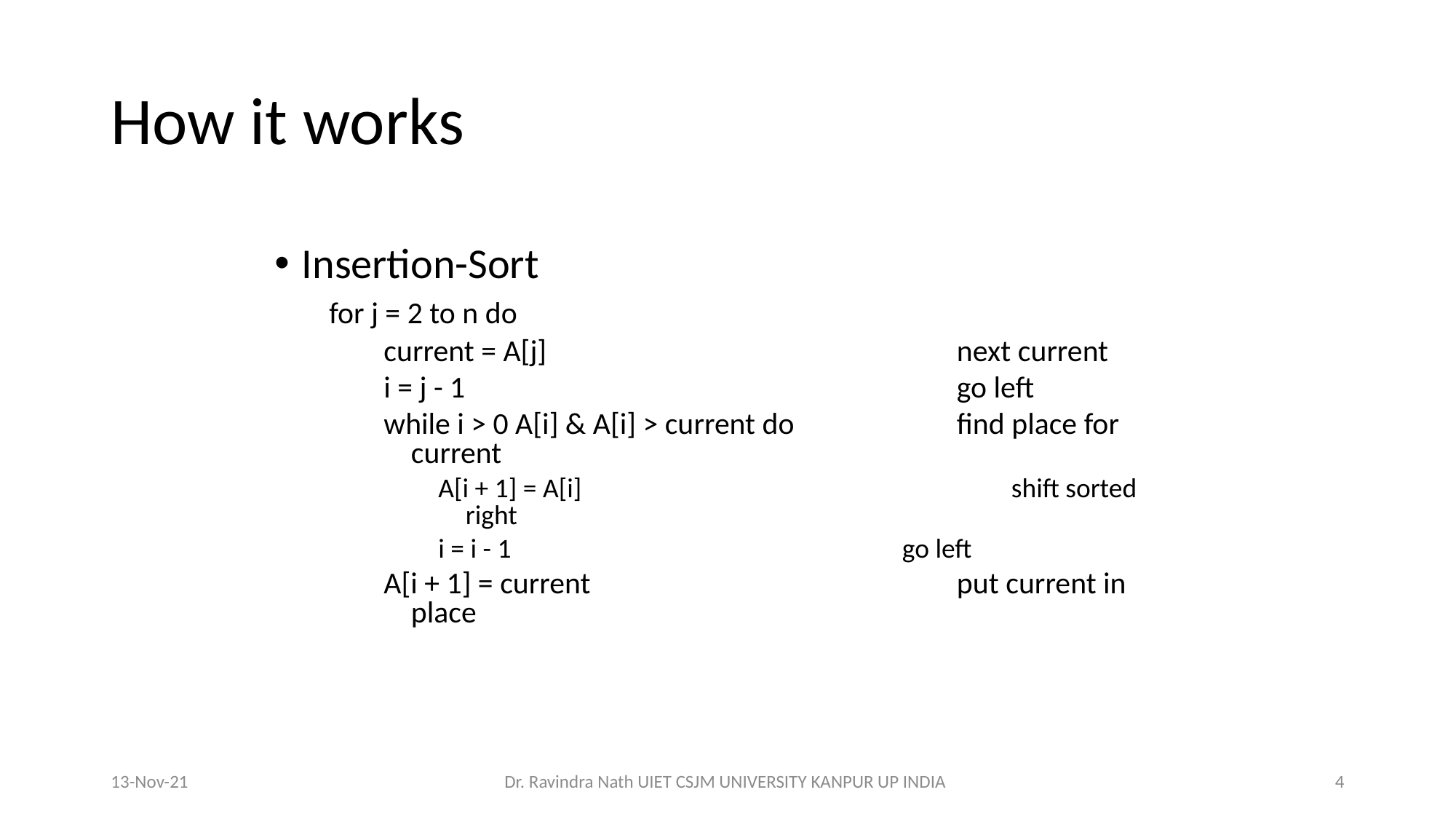

# How it works
Insertion-Sort
for j = 2 to n do
current = A[j]				next current
i = j - 1					go left
while i > 0 A[i] & A[i] > current do		find place for current
A[i + 1] = A[i]				shift sorted right
i = i - 1				go left
A[i + 1] = current				put current in place
13-Nov-21
Dr. Ravindra Nath UIET CSJM UNIVERSITY KANPUR UP INDIA
4